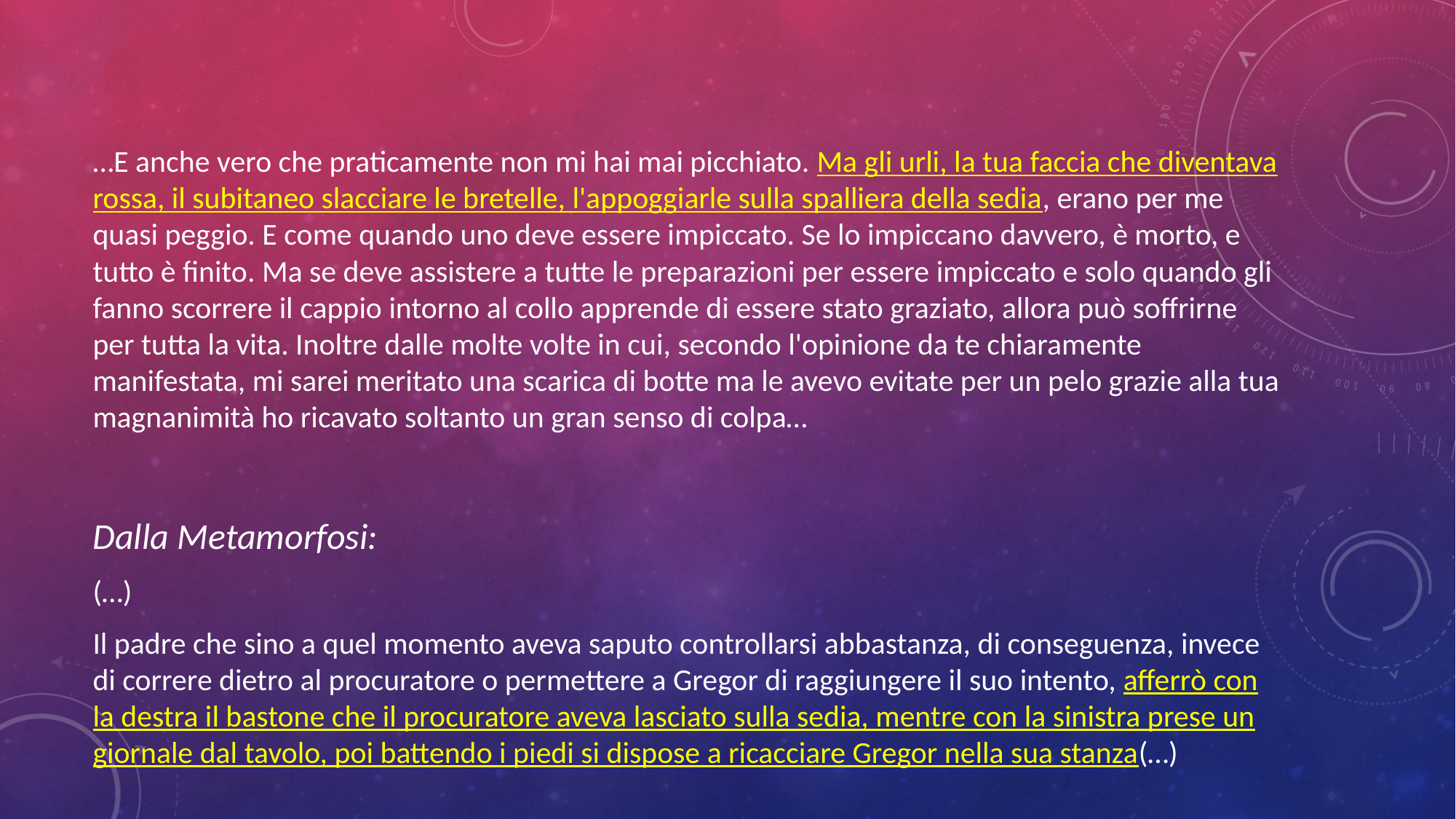

# …E anche vero che praticamente non mi hai mai picchiato. Ma gli urli, la tua faccia che diventava rossa, il subitaneo slacciare le bretelle, l'appoggiarle sulla spalliera della sedia, erano per me quasi peggio. E come quando uno deve essere impiccato. Se lo impiccano davvero, è morto, e tutto è finito. Ma se deve assistere a tutte le preparazioni per essere impiccato e solo quando gli fanno scorrere il cappio intorno al collo apprende di essere stato graziato, allora può soffrirne per tutta la vita. Inoltre dalle molte volte in cui, secondo l'opinione da te chiaramente manifestata, mi sarei meritato una scarica di botte ma le avevo evitate per un pelo grazie alla tua magnanimità ho ricavato soltanto un gran senso di colpa…
Dalla Metamorfosi:
(…)
Il padre che sino a quel momento aveva saputo controllarsi abbastanza, di conseguenza, invece di correre dietro al procuratore o permettere a Gregor di raggiungere il suo intento, afferrò con la destra il bastone che il procuratore aveva lasciato sulla sedia, mentre con la sinistra prese un giornale dal tavolo, poi battendo i piedi si dispose a ricacciare Gregor nella sua stanza(…)